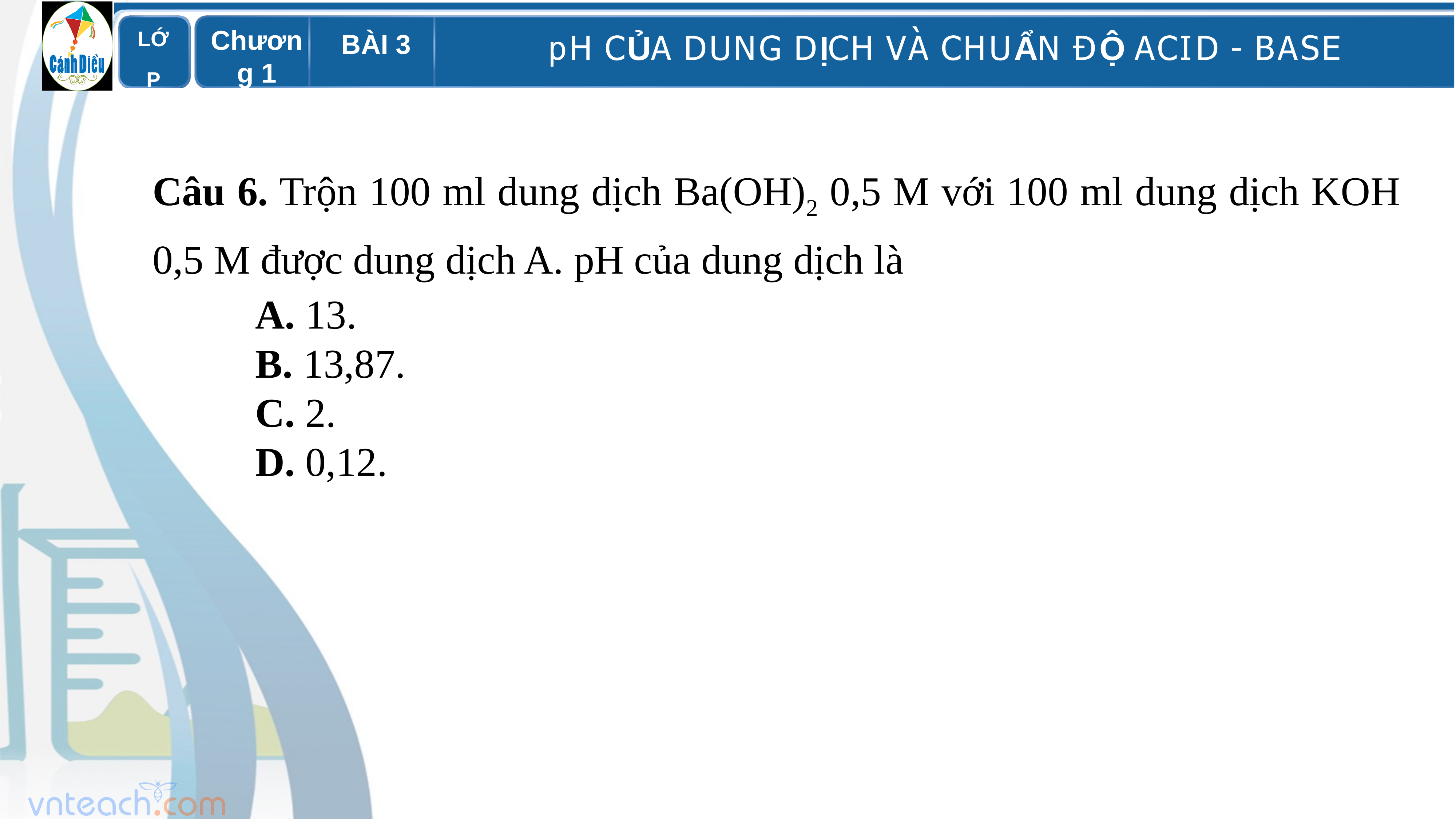

Câu 6. Trộn 100 ml dung dịch Ba(OH)2 0,5 M với 100 ml dung dịch KOH 0,5 M được dung dịch A. pH của dung dịch là
          A. 13.
          B. 13,87.
          C. 2.
          D. 0,12.